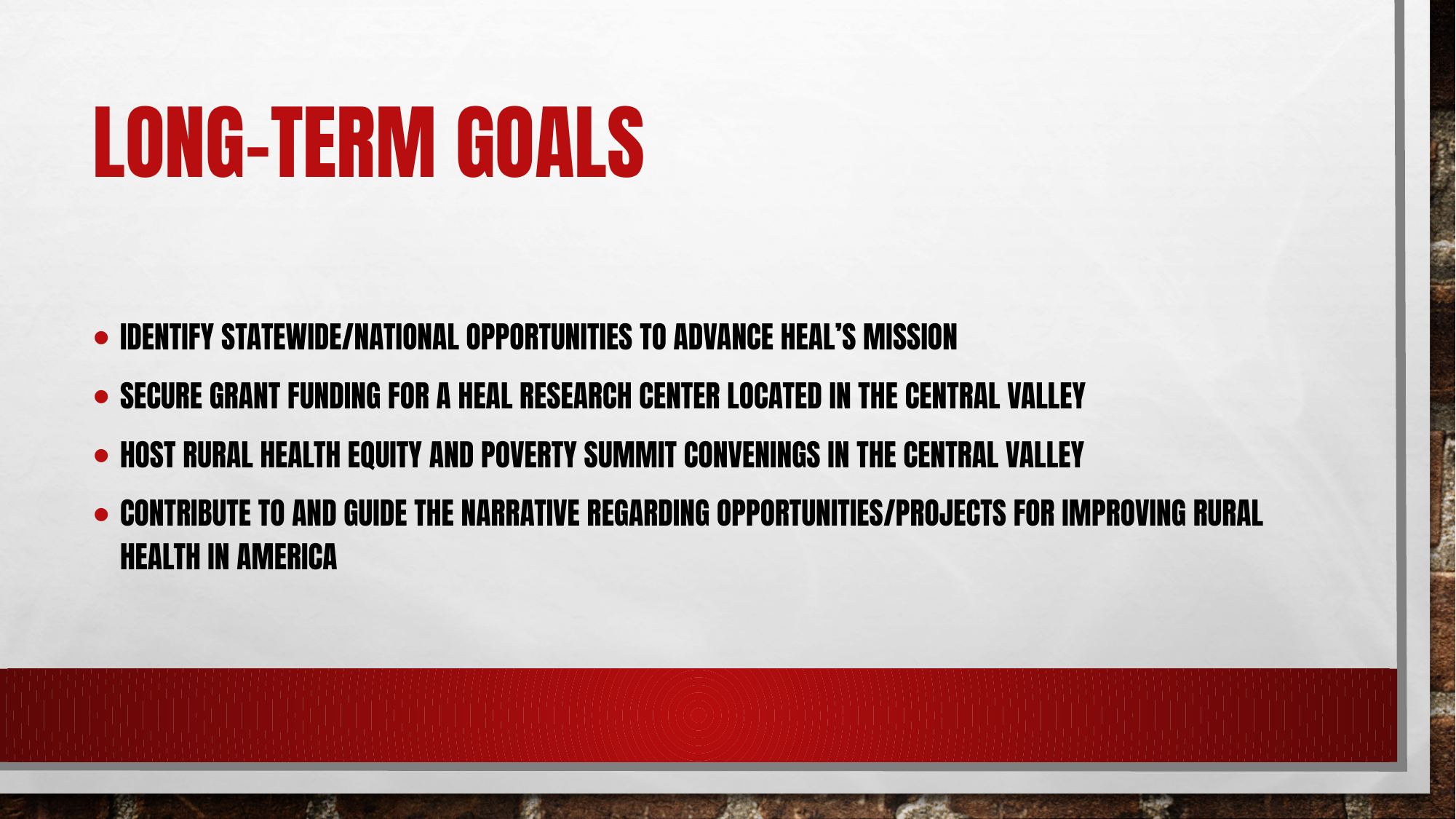

# Long-term goals
Identify statewide/national opportunities to advance HEAL’s mission
Secure grant funding for a HEAL Research Center located in the Central Valley
Host rural Health Equity and poverty Summit convenings in the Central Valley
Contribute to and guide the narrative regarding opportunities/projects for improving rural health in America